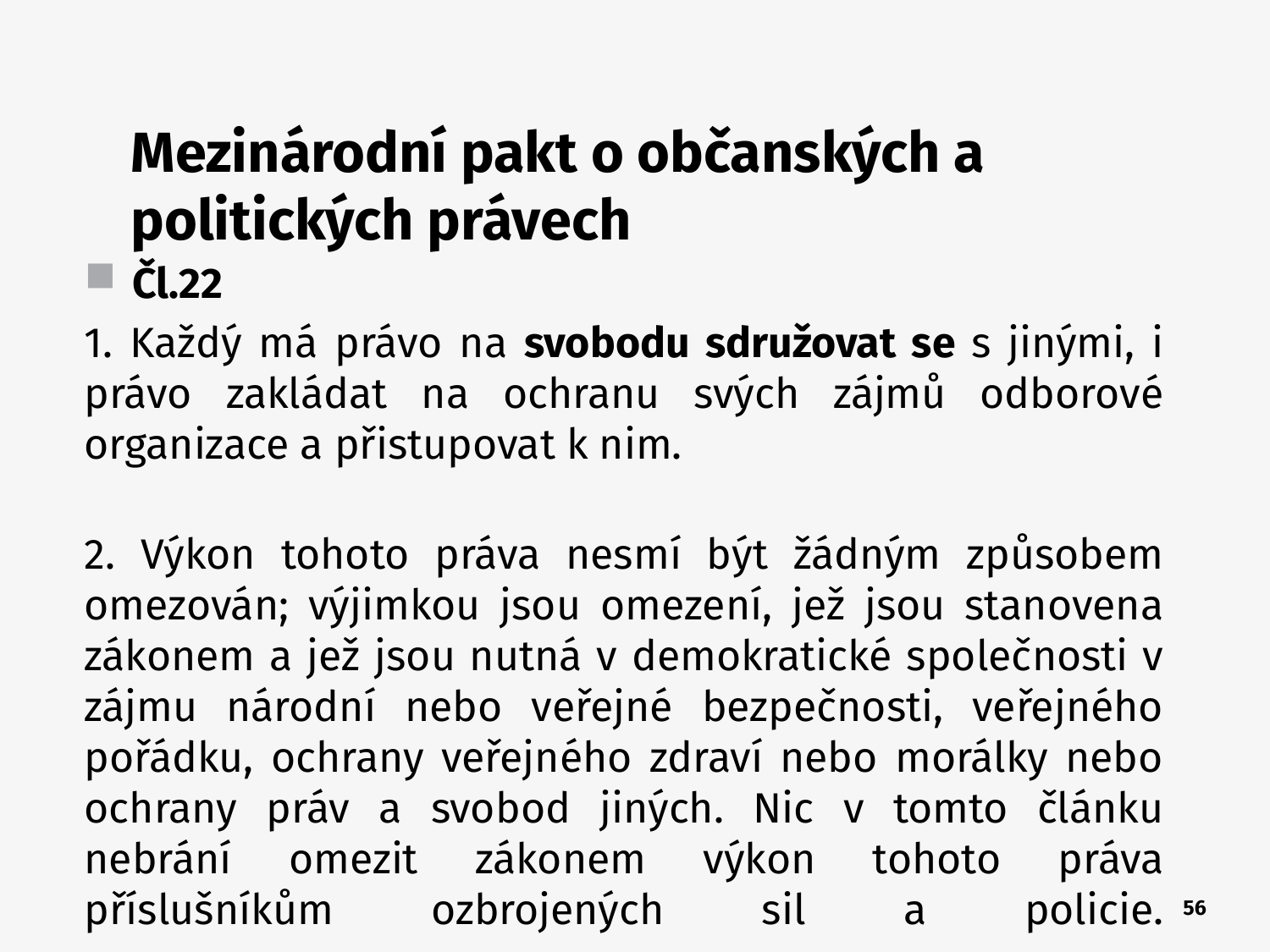

# Mezinárodní pakt o občanských a politických právech
Čl.22
1. Každý má právo na svobodu sdružovat se s jinými, i právo zakládat na ochranu svých zájmů odborové organizace a přistupovat k nim.
2. Výkon tohoto práva nesmí být žádným způsobem omezován; výjimkou jsou omezení, jež jsou stanovena zákonem a jež jsou nutná v demokratické společnosti v zájmu národní nebo veřejné bezpečnosti, veřejného pořádku, ochrany veřejného zdraví nebo morálky nebo ochrany práv a svobod jiných. Nic v tomto článku nebrání omezit zákonem výkon tohoto práva příslušníkům ozbrojených sil a policie.
56